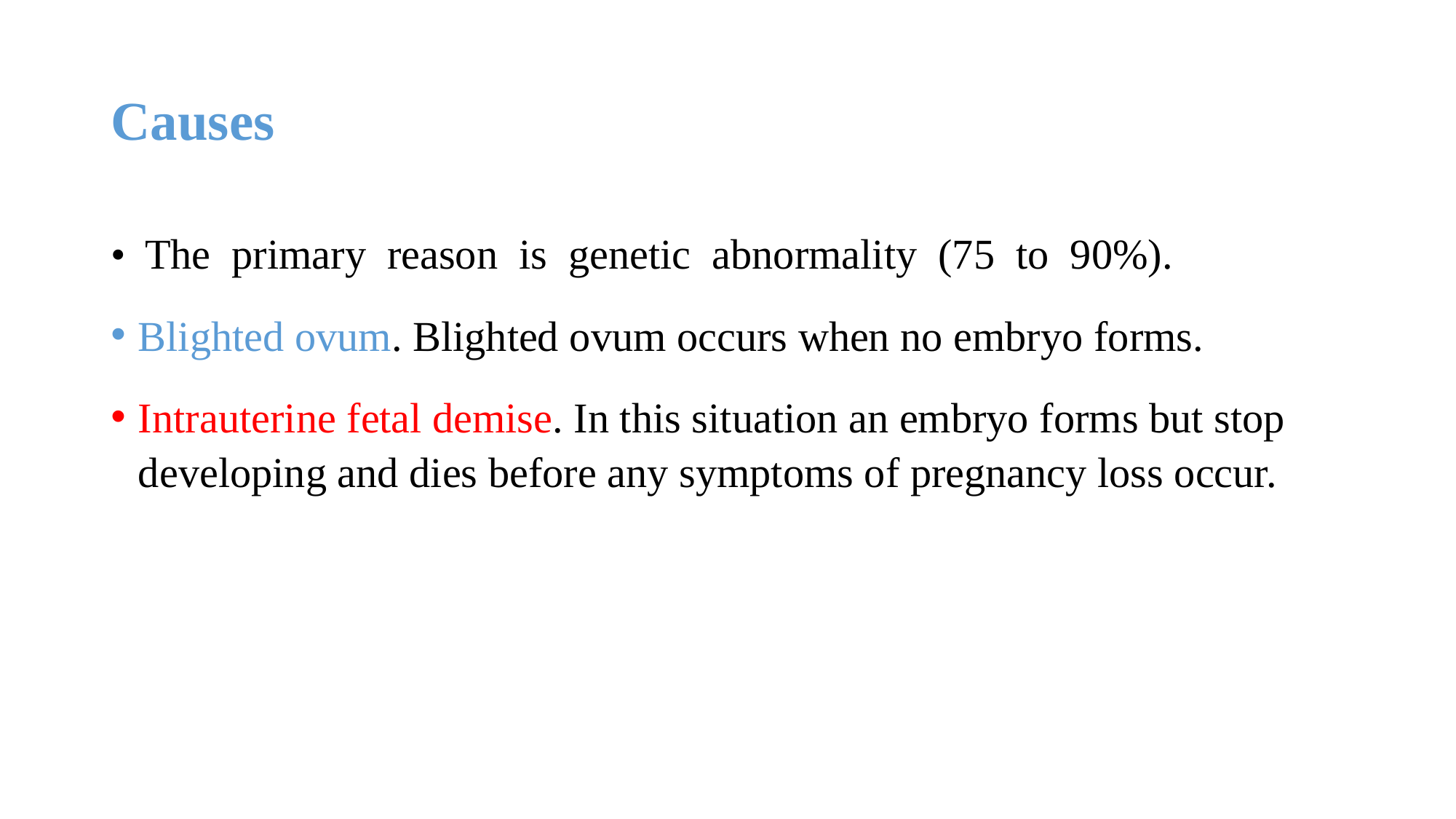

# Causes
•  The  primary  reason  is  genetic  abnormality  (75  to  90%).
Blighted ovum. Blighted ovum occurs when no embryo forms.
Intrauterine fetal demise. In this situation an embryo forms but stop developing and dies before any symptoms of pregnancy loss occur.